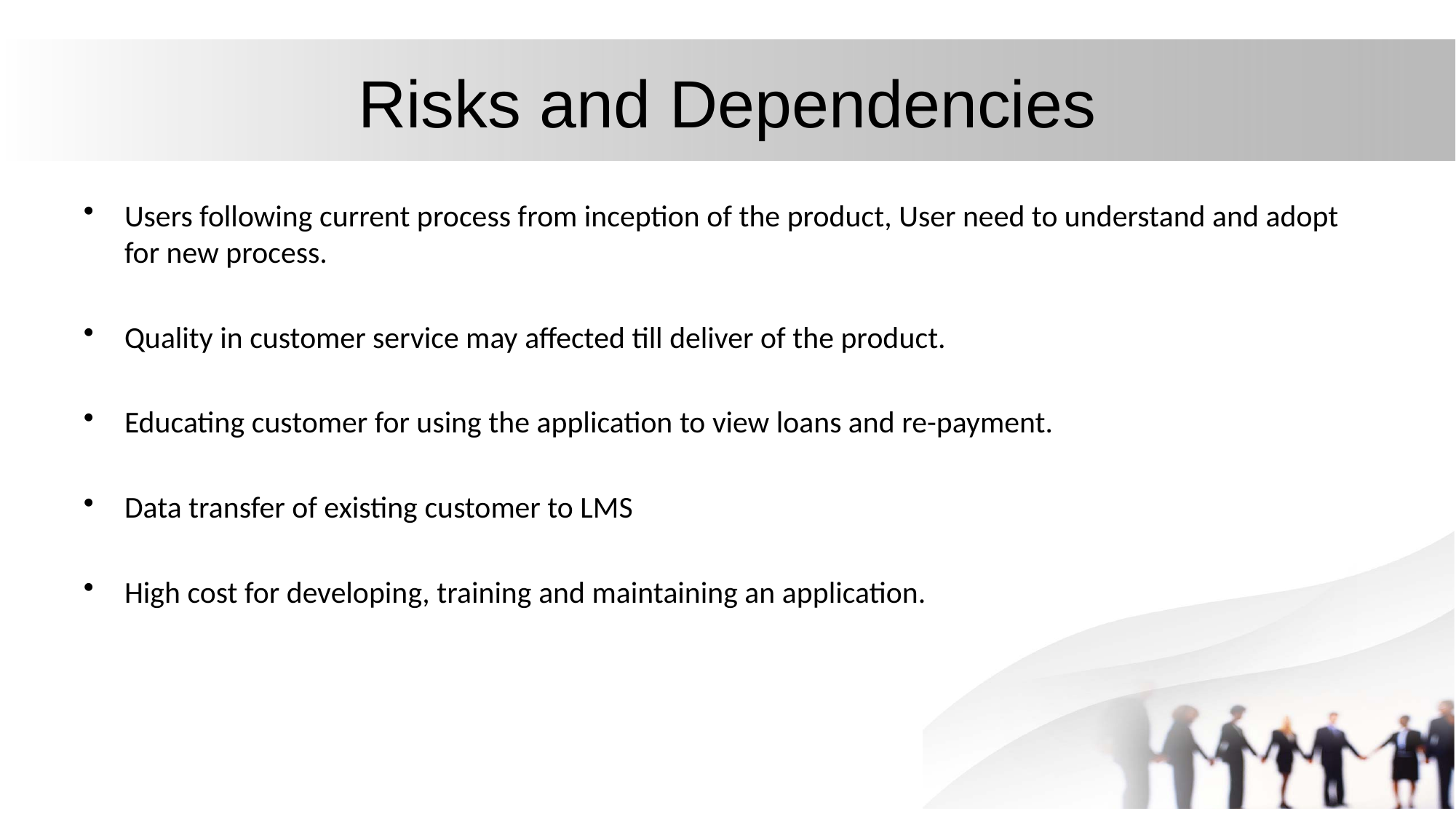

# Risks and Dependencies
Users following current process from inception of the product, User need to understand and adopt for new process.

Quality in customer service may affected till deliver of the product.

Educating customer for using the application to view loans and re-payment.

Data transfer of existing customer to LMS

High cost for developing, training and maintaining an application.